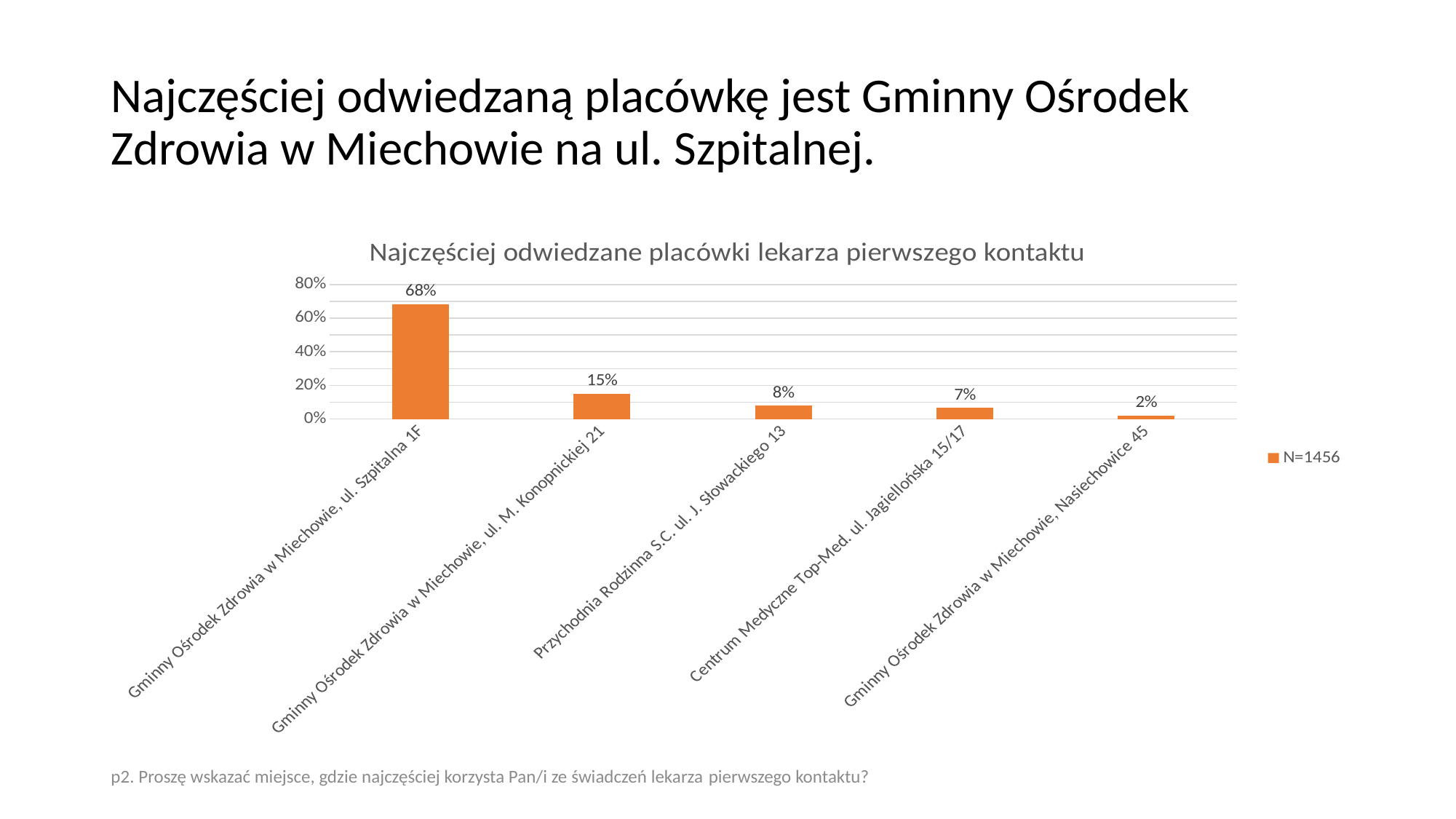

# Najczęściej odwiedzaną placówkę jest Gminny Ośrodek Zdrowia w Miechowie na ul. Szpitalnej.

### Chart: Najczęściej odwiedzane placówki lekarza pierwszego kontaktu

| Category | N=1456 |
|---|---|
| Gminny Ośrodek Zdrowia w Miechowie, ul. Szpitalna 1F | 0.6820054945054945 |
| Gminny Ośrodek Zdrowia w Miechowie, ul. M. Konopnickiej 21 | 0.1504120879120879 |
| Przychodnia Rodzinna S.C. ul. J. Słowackiego 13 | 0.07967032967032966 |
| Centrum Medyczne Top-Med. ul. Jagiellońska 15/17 | 0.06662087912087912 |
| Gminny Ośrodek Zdrowia w Miechowie, Nasiechowice 45 | 0.021291208791208792 |
p2. Proszę wskazać miejsce, gdzie najczęściej korzysta Pan/i ze świadczeń lekarza pierwszego kontaktu?